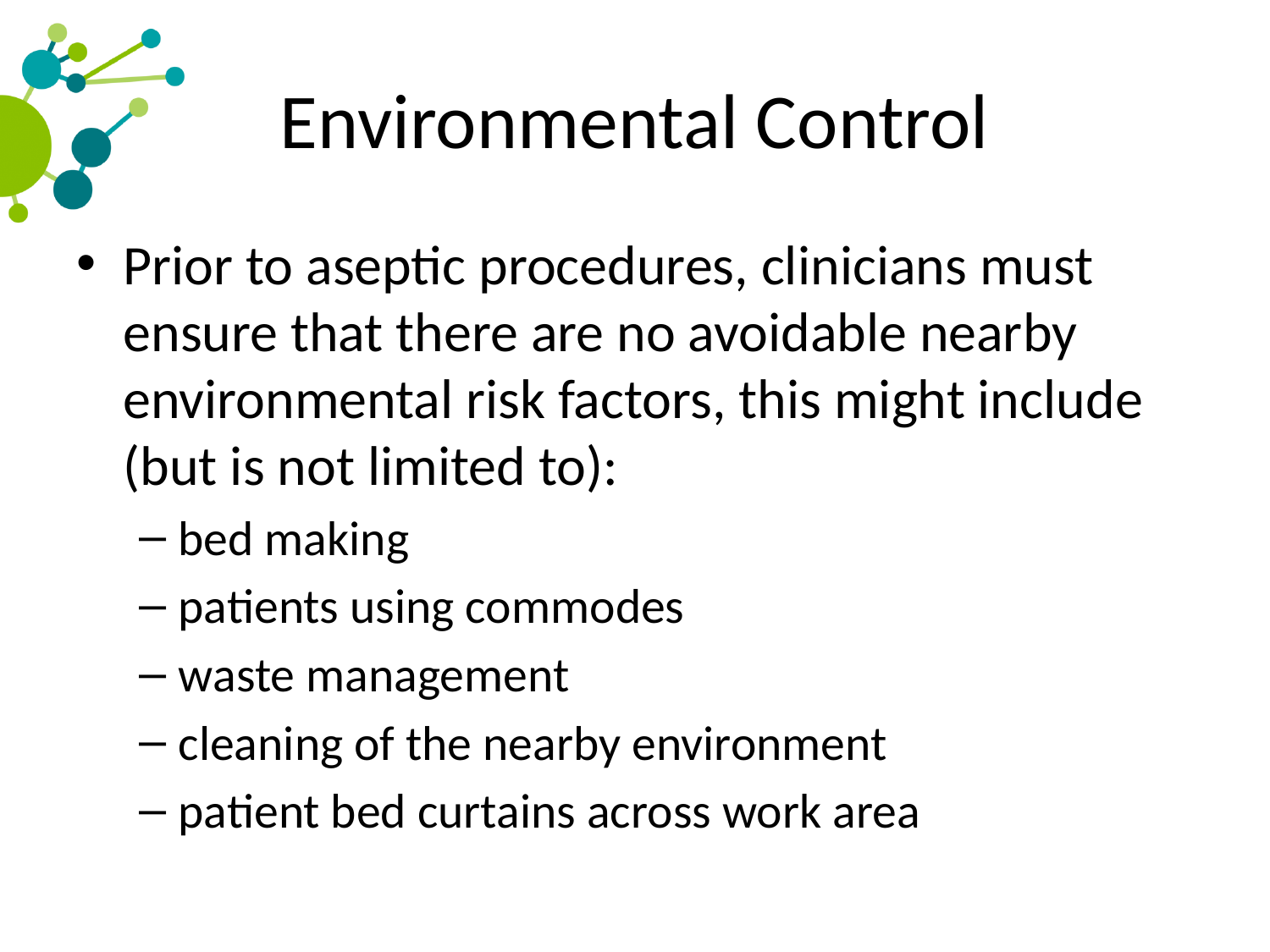

# Environmental Control
Prior to aseptic procedures, clinicians must ensure that there are no avoidable nearby environmental risk factors, this might include (but is not limited to):
bed making
patients using commodes
waste management
cleaning of the nearby environment
patient bed curtains across work area